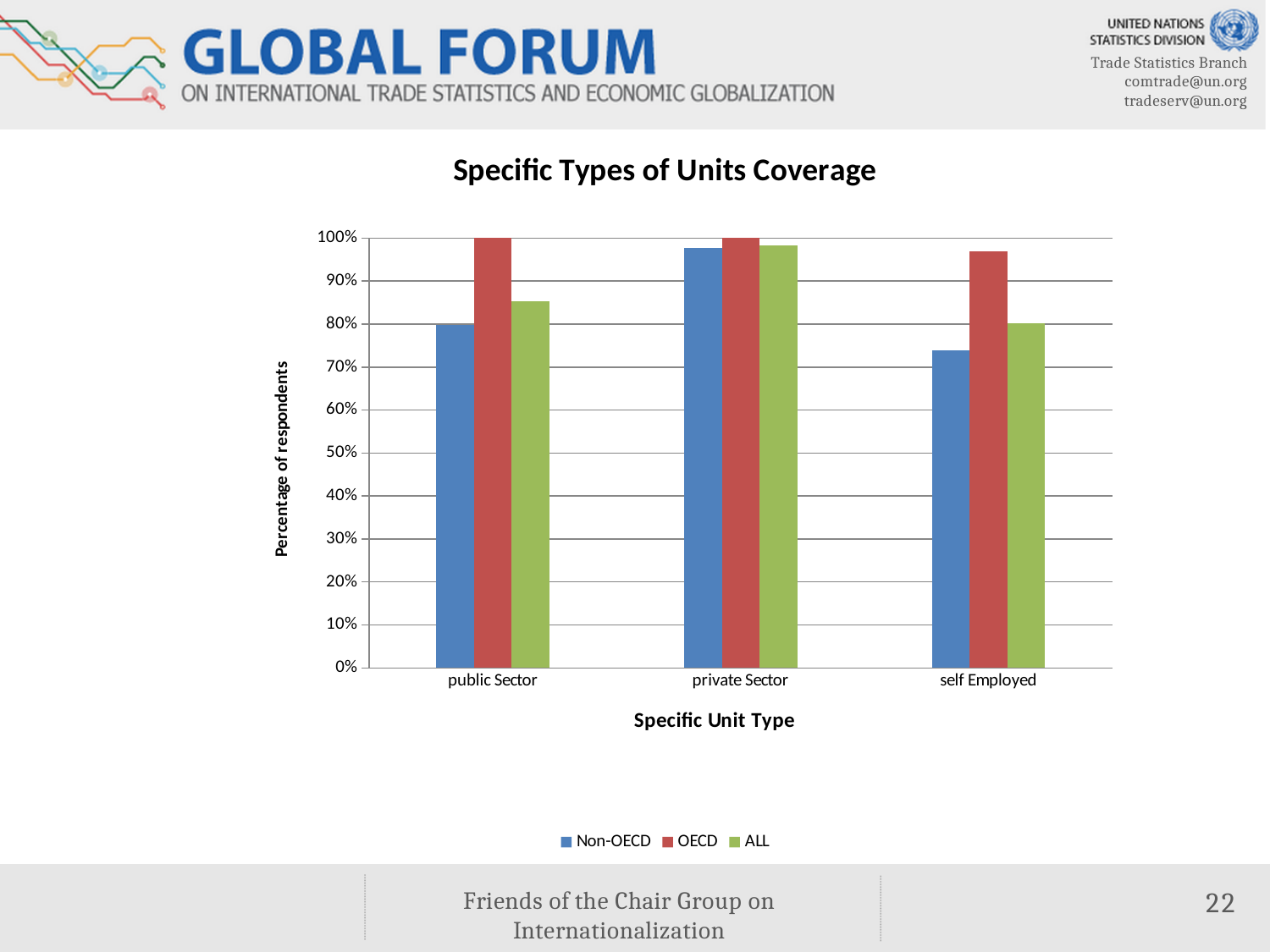

### Chart: Specific Types of Units Coverage

| Category | Non-OECD | OECD | ALL |
|---|---|---|---|
| public Sector | 0.797619047619048 | 1.0 | 0.853448275862069 |
| private Sector | 0.976190476190476 | 1.0 | 0.982758620689655 |
| self Employed | 0.738095238095238 | 0.96875 | 0.801724137931034 |
Friends of the Chair Group on Internationalization
22